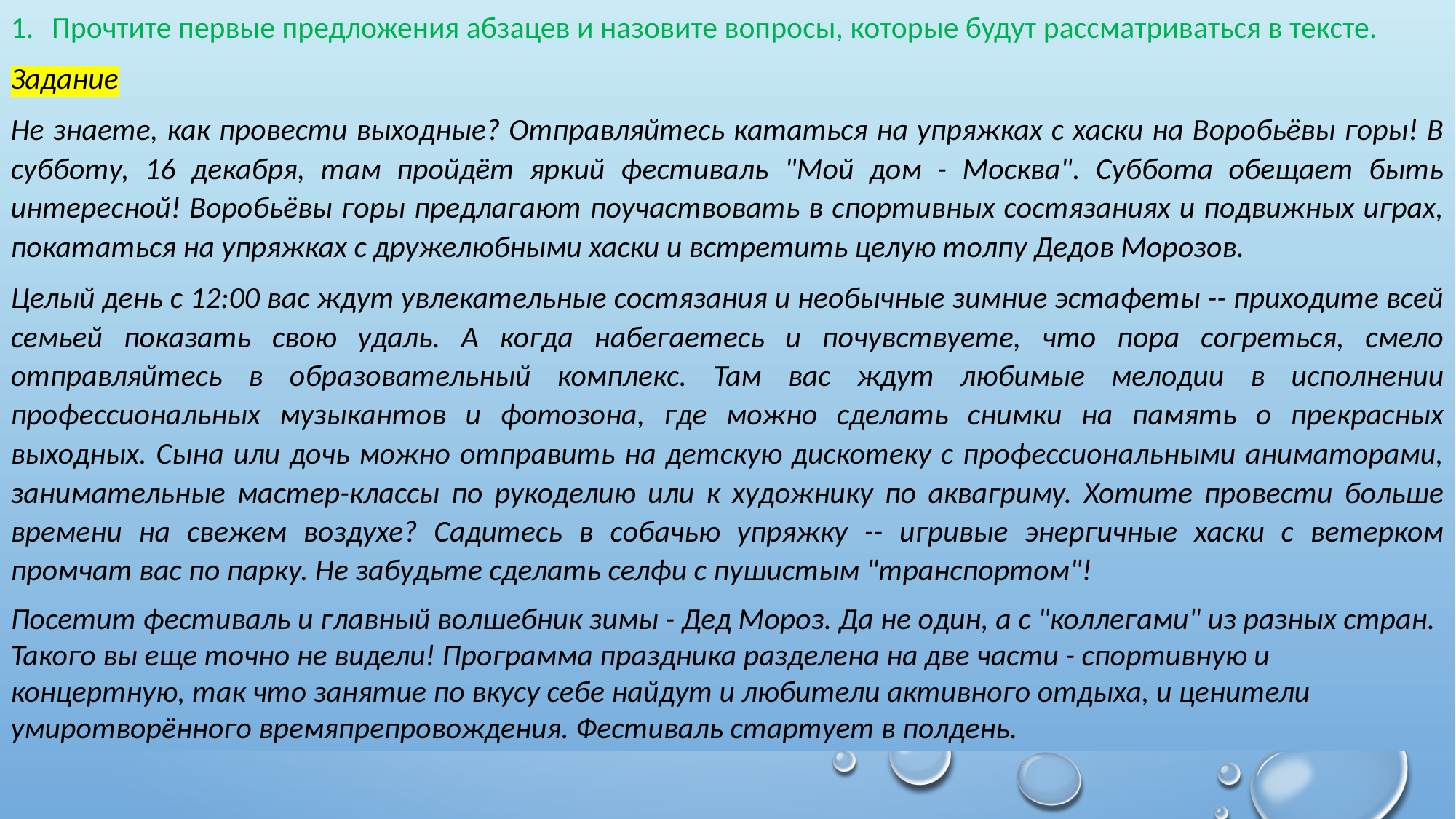

Прочтите первые предложения абзацев и назовите вопросы, которые будут рассматриваться в тексте.
Задание
Не знаете, как провести выходные? Отправляйтесь кататься на упряжках с хаски на Воробьёвы горы! В субботу, 16 декабря, там пройдёт яркий фестиваль "Мой дом - Москва". Суббота обещает быть интересной! Воробьёвы горы предлагают поучаствовать в спортивных состязаниях и подвижных играх, покататься на упряжках с дружелюбными хаски и встретить целую толпу Дедов Морозов.
Целый день с 12:00 вас ждут увлекательные состязания и необычные зимние эстафеты -- приходите всей семьей показать свою удаль. А когда набегаетесь и почувствуете, что пора согреться, смело отправляйтесь в образовательный комплекс. Там вас ждут любимые мелодии в исполнении профессиональных музыкантов и фотозона, где можно сделать снимки на память о прекрасных выходных. Сына или дочь можно отправить на детскую дискотеку с профессиональными аниматорами, занимательные мастер-классы по рукоделию или к художнику по аквагриму. Хотите провести больше времени на свежем воздухе? Садитесь в собачью упряжку -- игривые энергичные хаски с ветерком промчат вас по парку. Не забудьте сделать селфи с пушистым "транспортом"!
Посетит фестиваль и главный волшебник зимы - Дед Мороз. Да не один, а с "коллегами" из разных стран. Такого вы еще точно не видели! Программа праздника разделена на две части - спортивную и концертную, так что занятие по вкусу себе найдут и любители активного отдыха, и ценители умиротворённого времяпрепровождения. Фестиваль стартует в полдень.